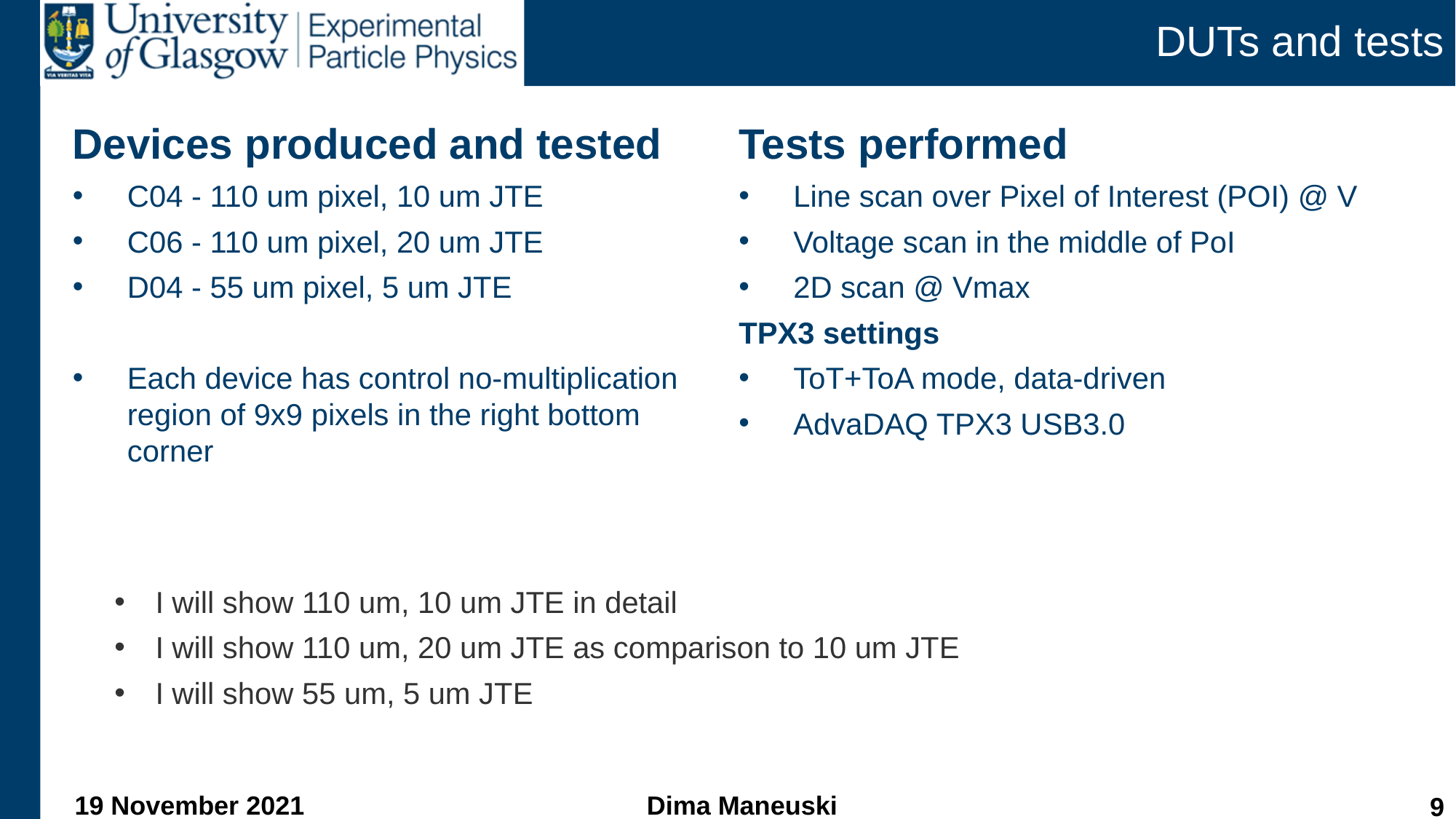

# DUTs and tests
Devices produced and tested
C04 - 110 um pixel, 10 um JTE
C06 - 110 um pixel, 20 um JTE
D04 - 55 um pixel, 5 um JTE

Each device has control no-multiplication region of 9x9 pixels in the right bottom corner
Tests performed
Line scan over Pixel of Interest (POI) @ V
Voltage scan in the middle of PoI
2D scan @ Vmax
TPX3 settings
ToT+ToA mode, data-driven
AdvaDAQ TPX3 USB3.0

I will show 110 um, 10 um JTE in detail
I will show 110 um, 20 um JTE as comparison to 10 um JTE
I will show 55 um, 5 um JTE
19 November 2021
Dima Maneuski
9